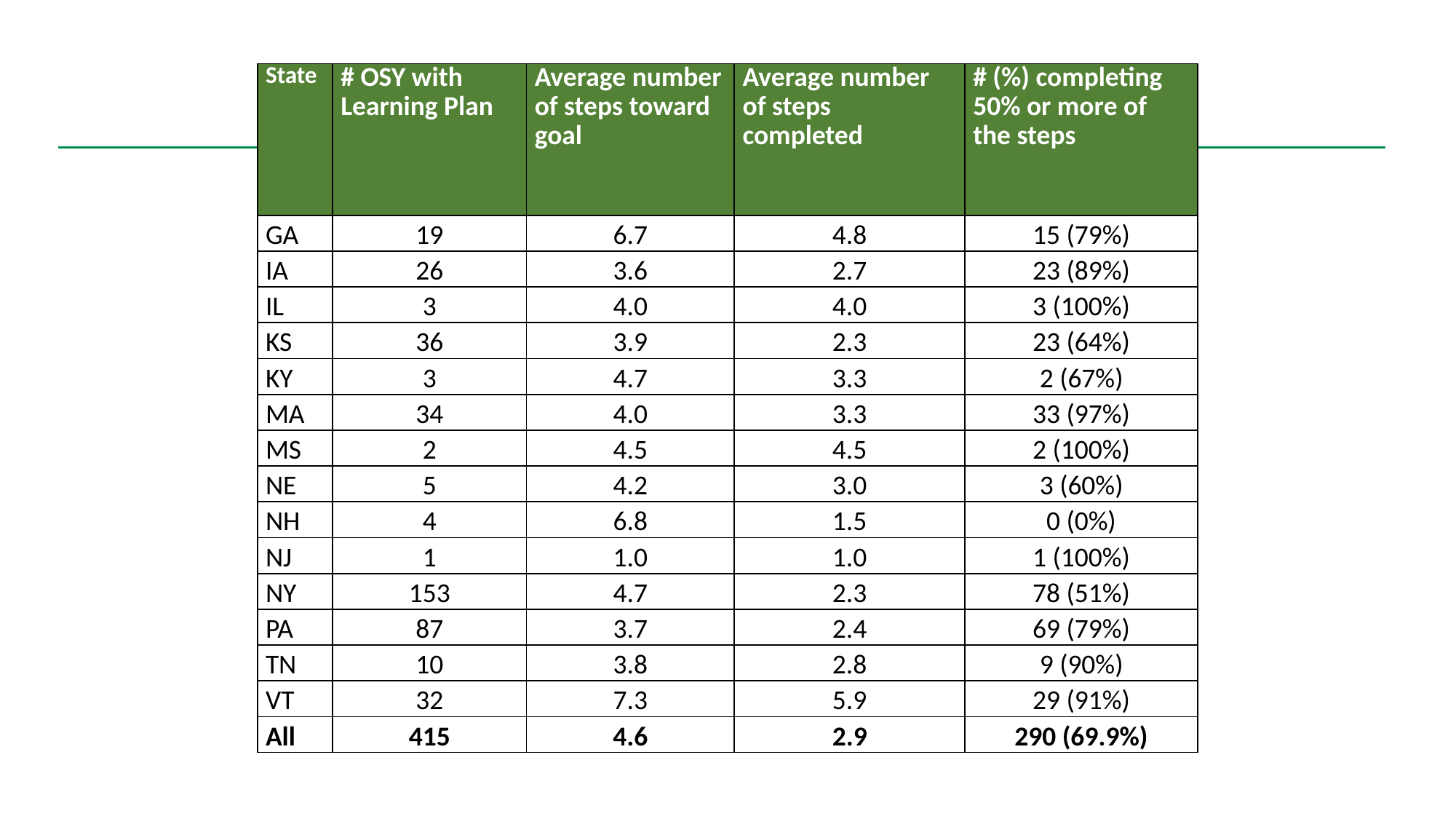

| State | # OSY with Learning Plan | Average number of steps toward goal | Average number of steps completed | # (%) completing 50% or more of the steps |
| --- | --- | --- | --- | --- |
| GA | 19 | 6.7 | 4.8 | 15 (79%) |
| IA | 26 | 3.6 | 2.7 | 23 (89%) |
| IL | 3 | 4.0 | 4.0 | 3 (100%) |
| KS | 36 | 3.9 | 2.3 | 23 (64%) |
| KY | 3 | 4.7 | 3.3 | 2 (67%) |
| MA | 34 | 4.0 | 3.3 | 33 (97%) |
| MS | 2 | 4.5 | 4.5 | 2 (100%) |
| NE | 5 | 4.2 | 3.0 | 3 (60%) |
| NH | 4 | 6.8 | 1.5 | 0 (0%) |
| NJ | 1 | 1.0 | 1.0 | 1 (100%) |
| NY | 153 | 4.7 | 2.3 | 78 (51%) |
| PA | 87 | 3.7 | 2.4 | 69 (79%) |
| TN | 10 | 3.8 | 2.8 | 9 (90%) |
| VT | 32 | 7.3 | 5.9 | 29 (91%) |
| All | 415 | 4.6 | 2.9 | 290 (69.9%) |